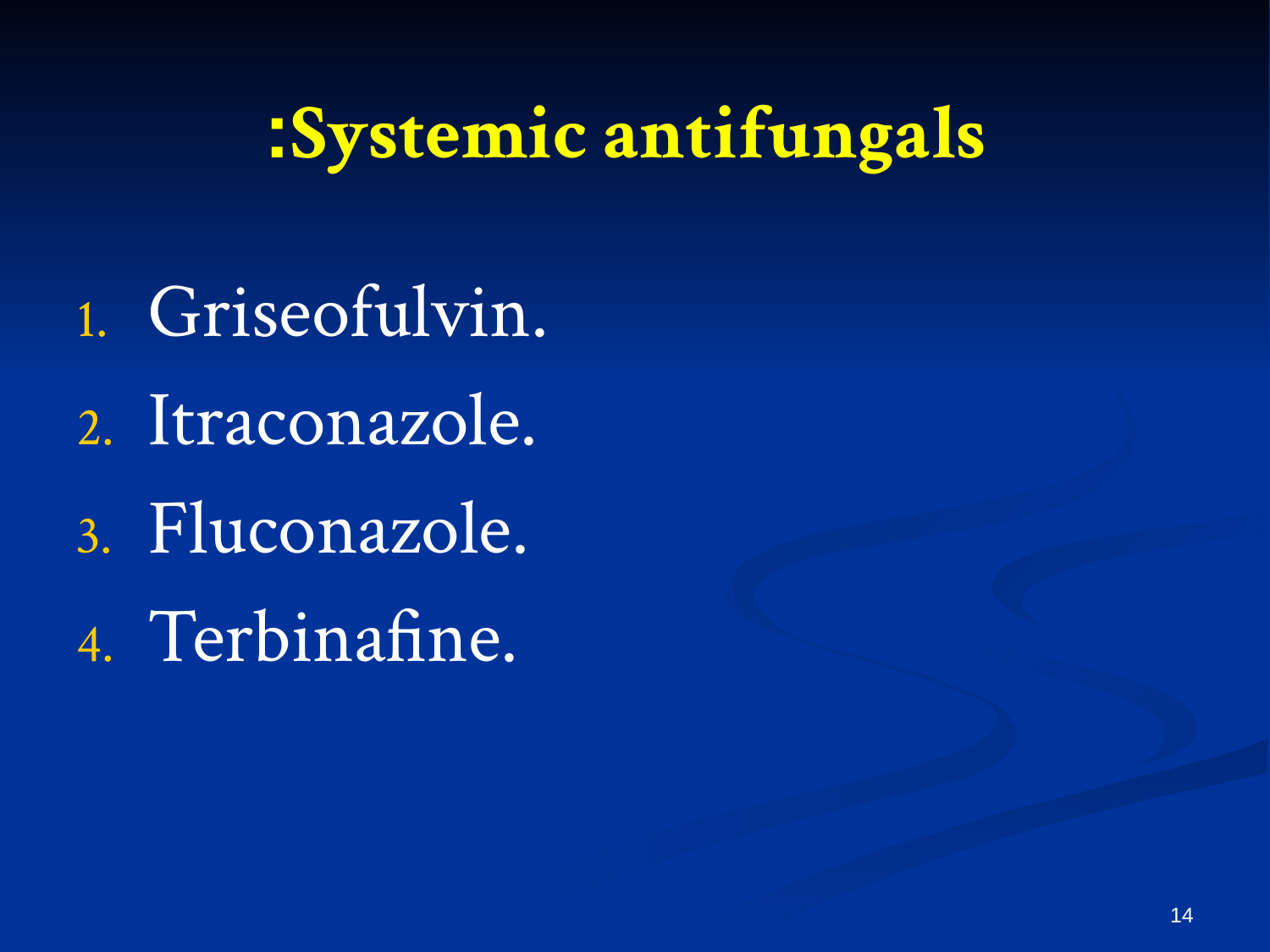

# Systemic antifungals:
Griseofulvin.
Itraconazole.
Fluconazole.
Terbinafine.
14